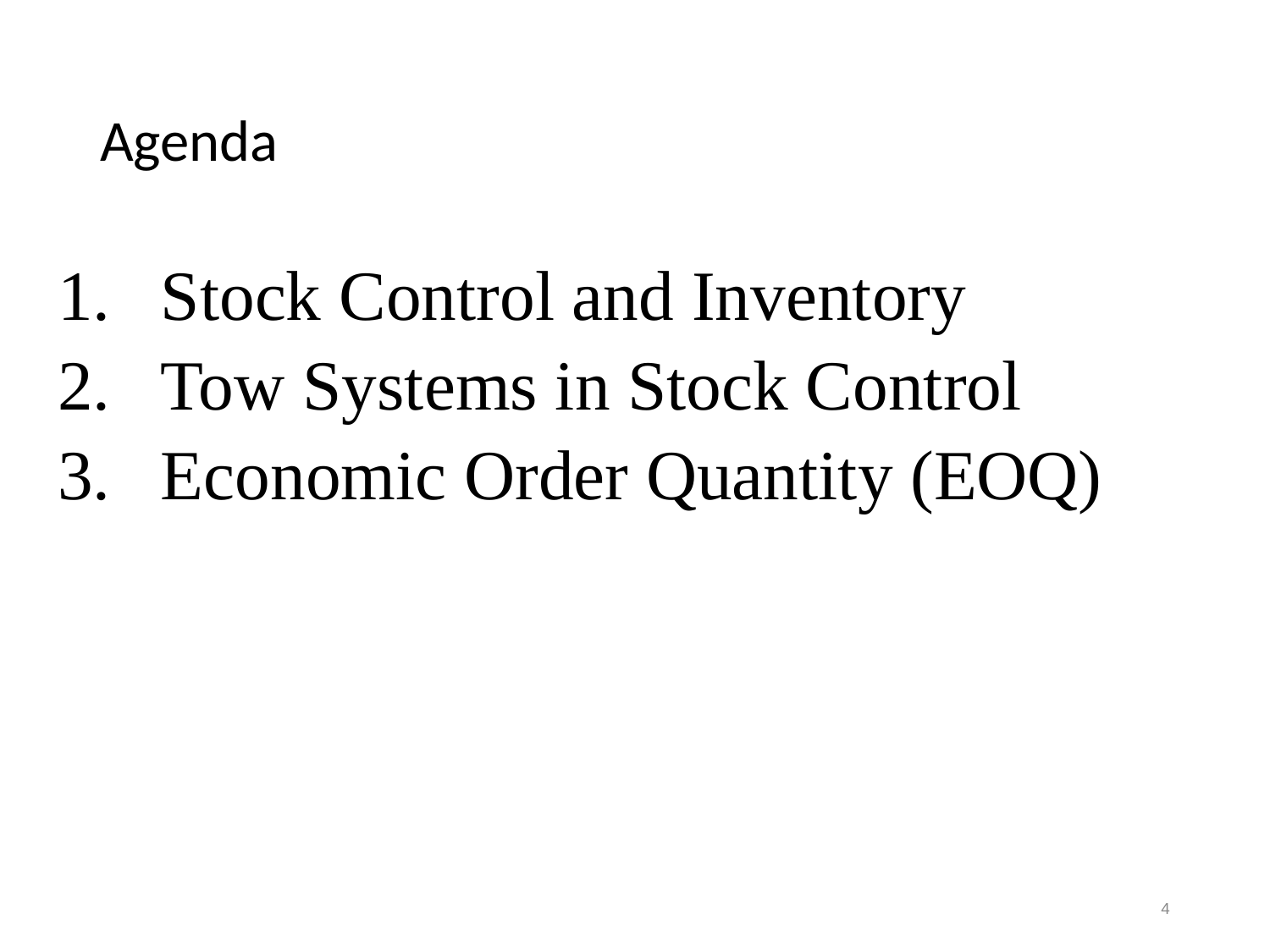

# Agenda
Stock Control and Inventory
Tow Systems in Stock Control
Economic Order Quantity (EOQ)
4